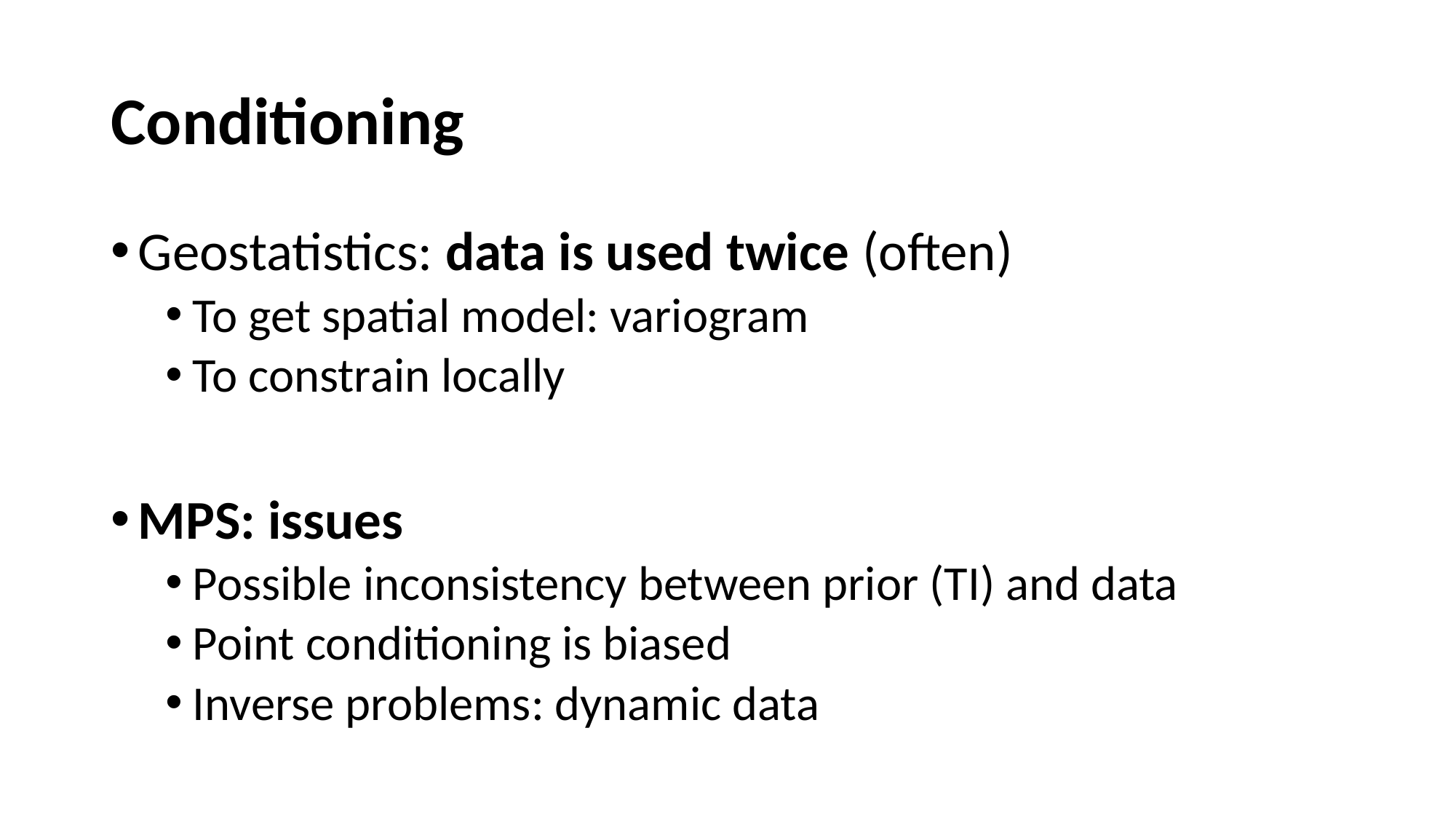

# Conditioning
Geostatistics: data is used twice (often)
To get spatial model: variogram
To constrain locally

MPS: issues
Possible inconsistency between prior (TI) and data
Point conditioning is biased
Inverse problems: dynamic data